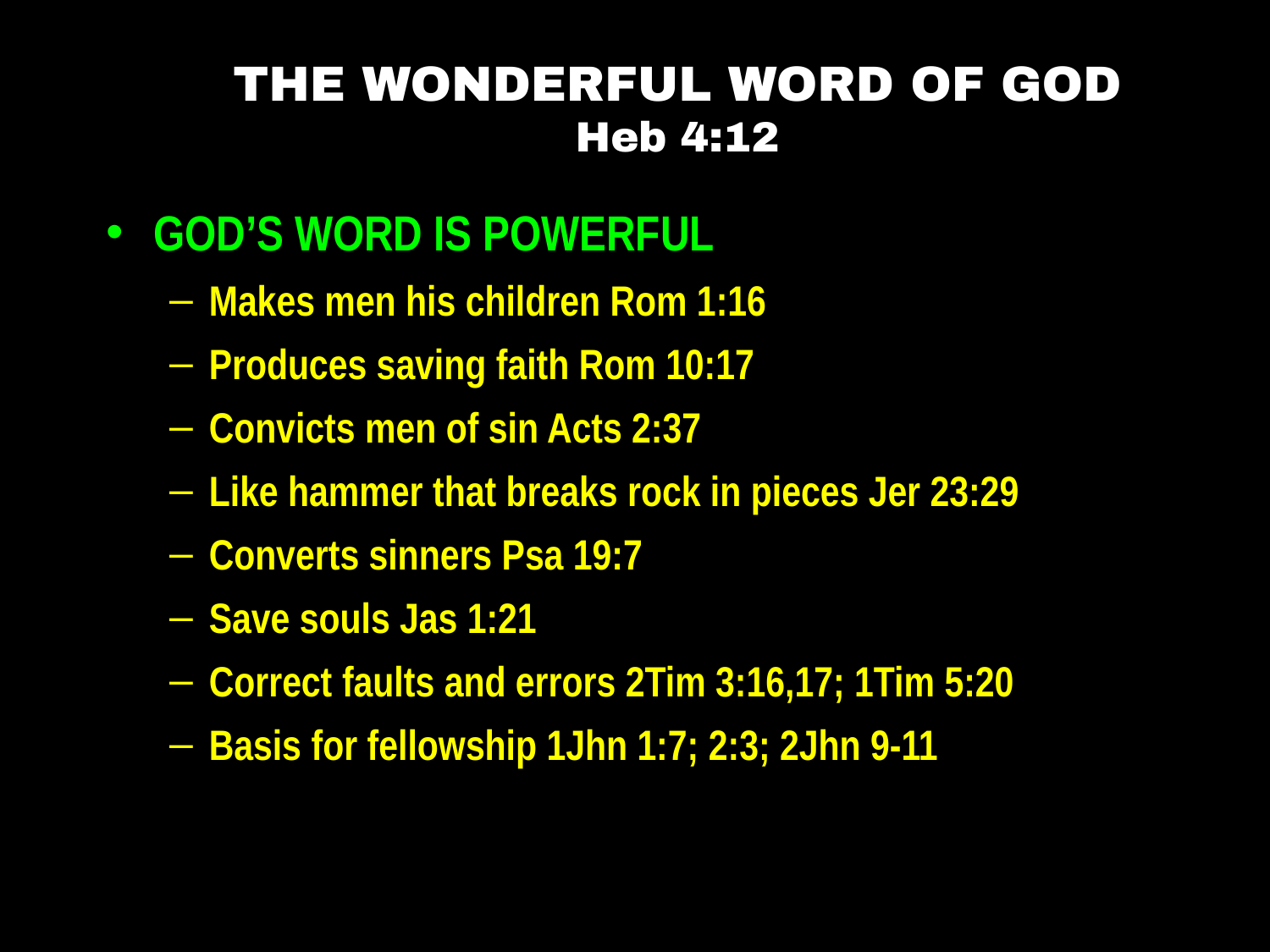

# THE WONDERFUL WORD OF GOD Heb 4:12
GOD’S WORD IS POWERFUL
Makes men his children Rom 1:16
Produces saving faith Rom 10:17
Convicts men of sin Acts 2:37
Like hammer that breaks rock in pieces Jer 23:29
Converts sinners Psa 19:7
Save souls Jas 1:21
Correct faults and errors 2Tim 3:16,17; 1Tim 5:20
Basis for fellowship 1Jhn 1:7; 2:3; 2Jhn 9-11